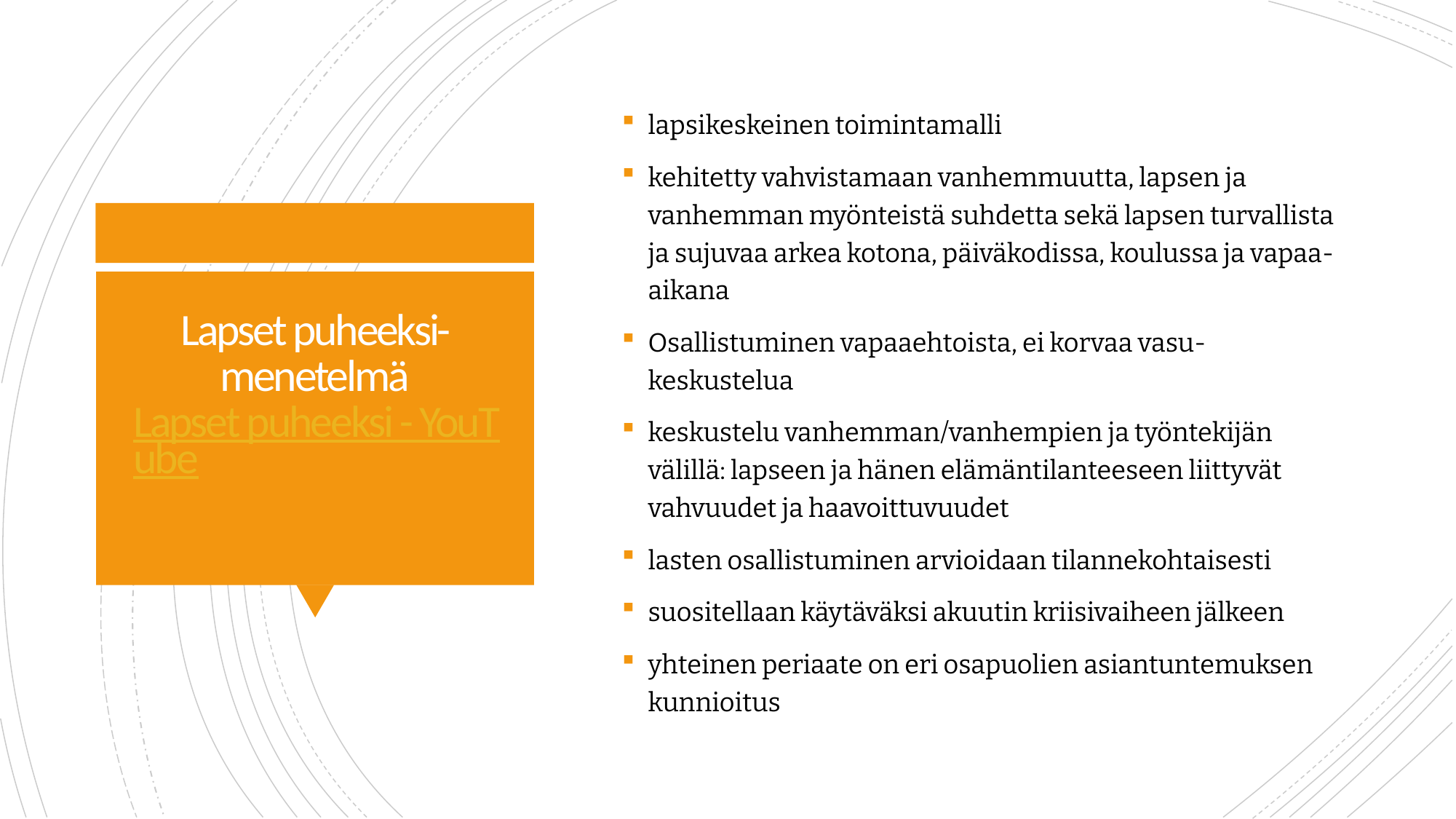

lapsikeskeinen toimintamalli
kehitetty vahvistamaan vanhemmuutta, lapsen ja vanhemman myönteistä suhdetta sekä lapsen turvallista ja sujuvaa arkea kotona, päiväkodissa, koulussa ja vapaa-aikana
Osallistuminen vapaaehtoista, ei korvaa vasu-keskustelua
keskustelu vanhemman/vanhempien ja työntekijän välillä: lapseen ja hänen elämäntilanteeseen liittyvät vahvuudet ja haavoittuvuudet
lasten osallistuminen arvioidaan tilannekohtaisesti
suositellaan käytäväksi akuutin kriisivaiheen jälkeen
yhteinen periaate on eri osapuolien asiantuntemuksen kunnioitus
# Lapset puheeksi-menetelmä Lapset puheeksi - YouTube